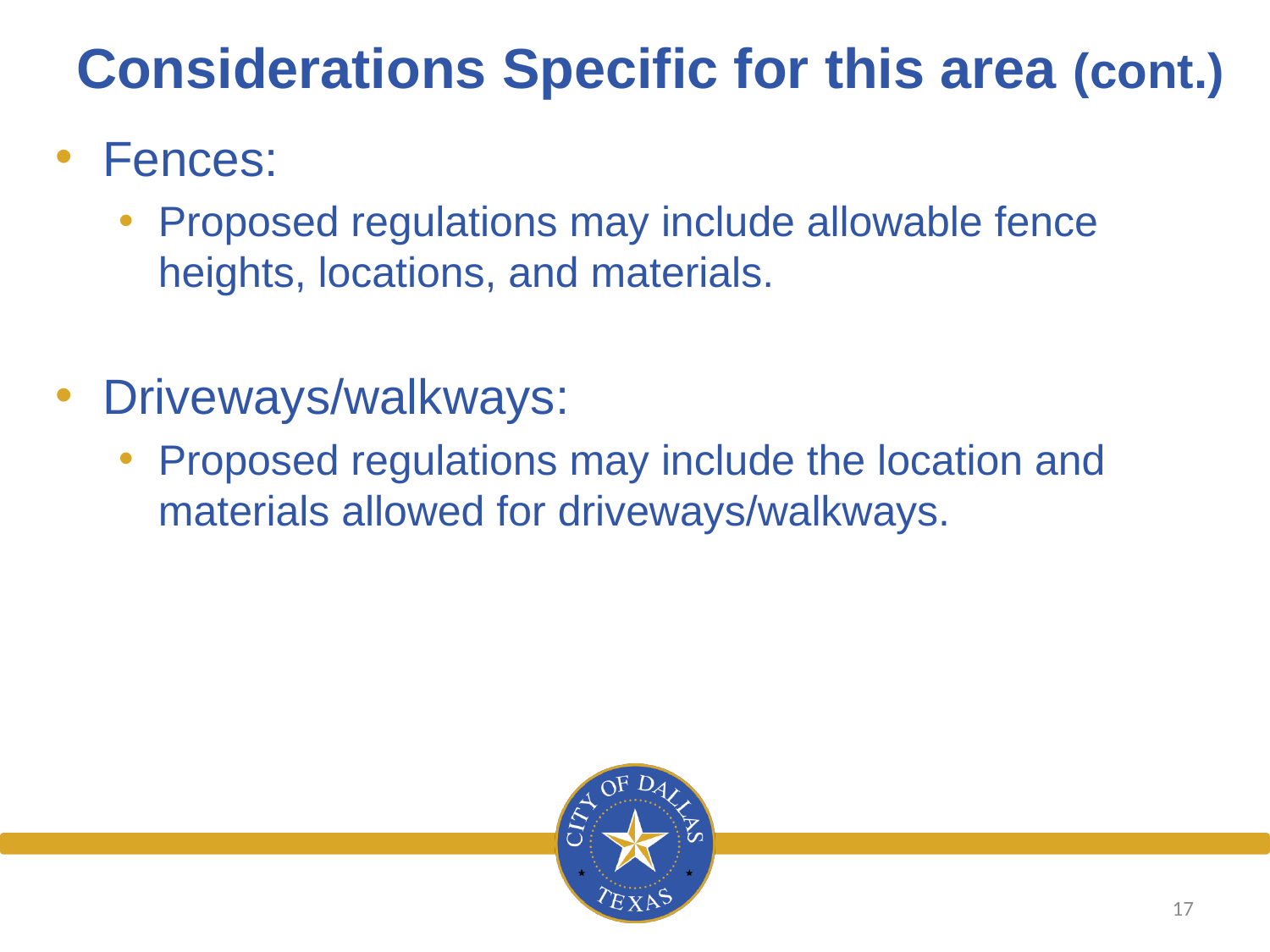

# Considerations Specific for this area (cont.)
Fences:
Proposed regulations may include allowable fence heights, locations, and materials.

Driveways/walkways:
Proposed regulations may include the location and materials allowed for driveways/walkways.

17